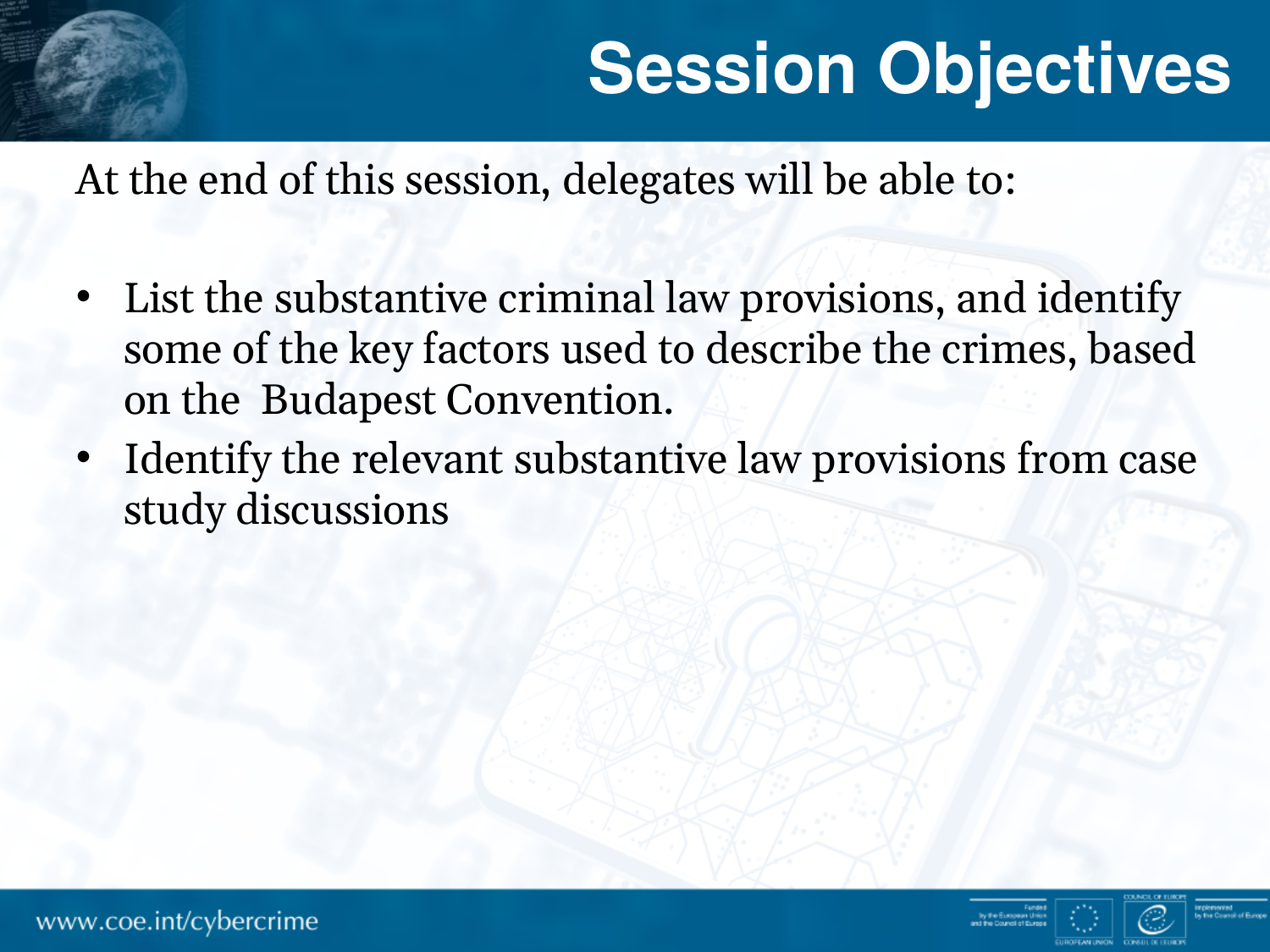

Session Objectives
At the end of this session, delegates will be able to:

List the substantive criminal law provisions, and identify some of the key factors used to describe the crimes, based on the  Budapest Convention.
Identify the relevant substantive law provisions from case study discussions